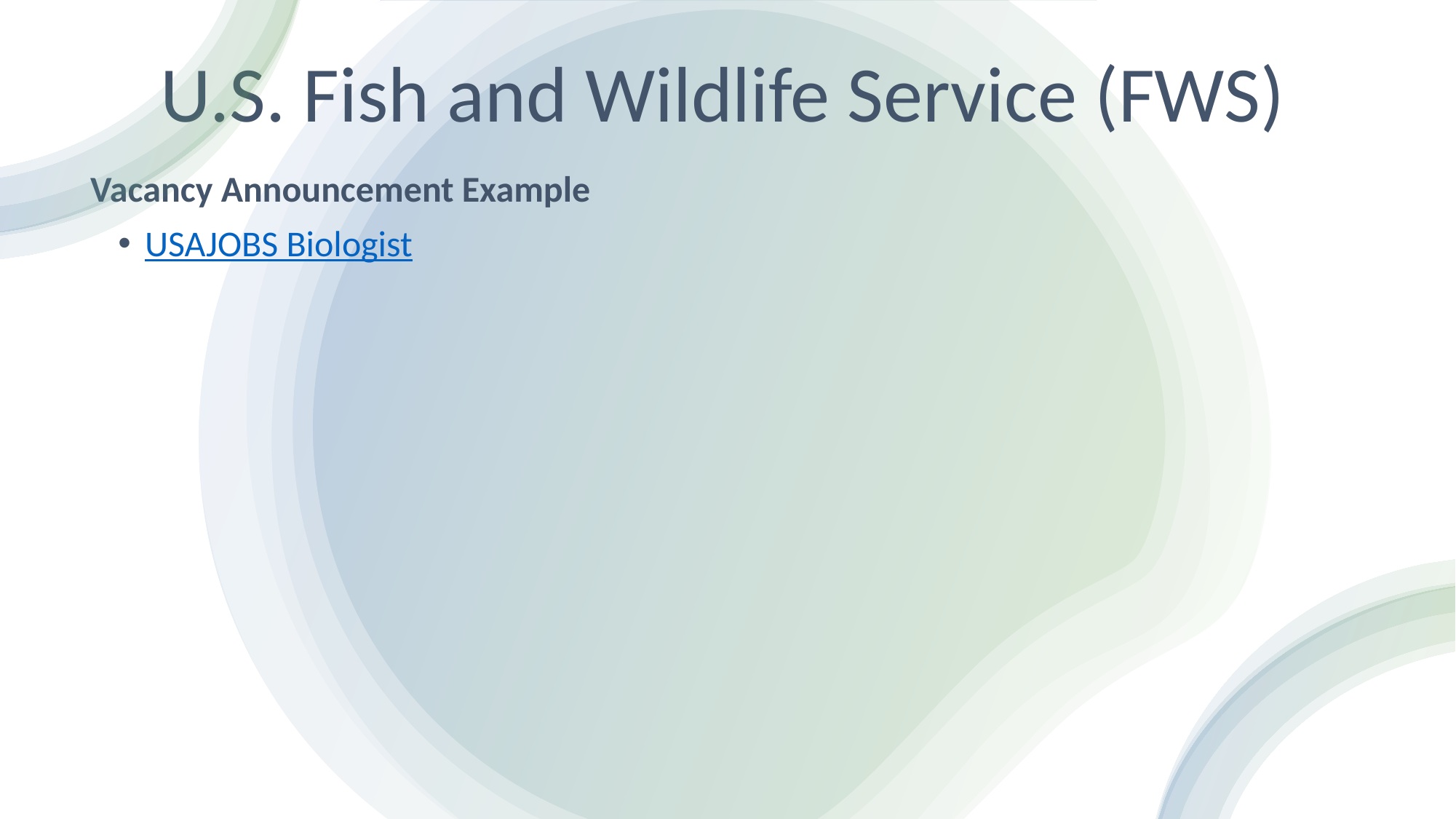

U.S. Fish and Wildlife Service (FWS)
Vacancy Announcement Example
USAJOBS Biologist